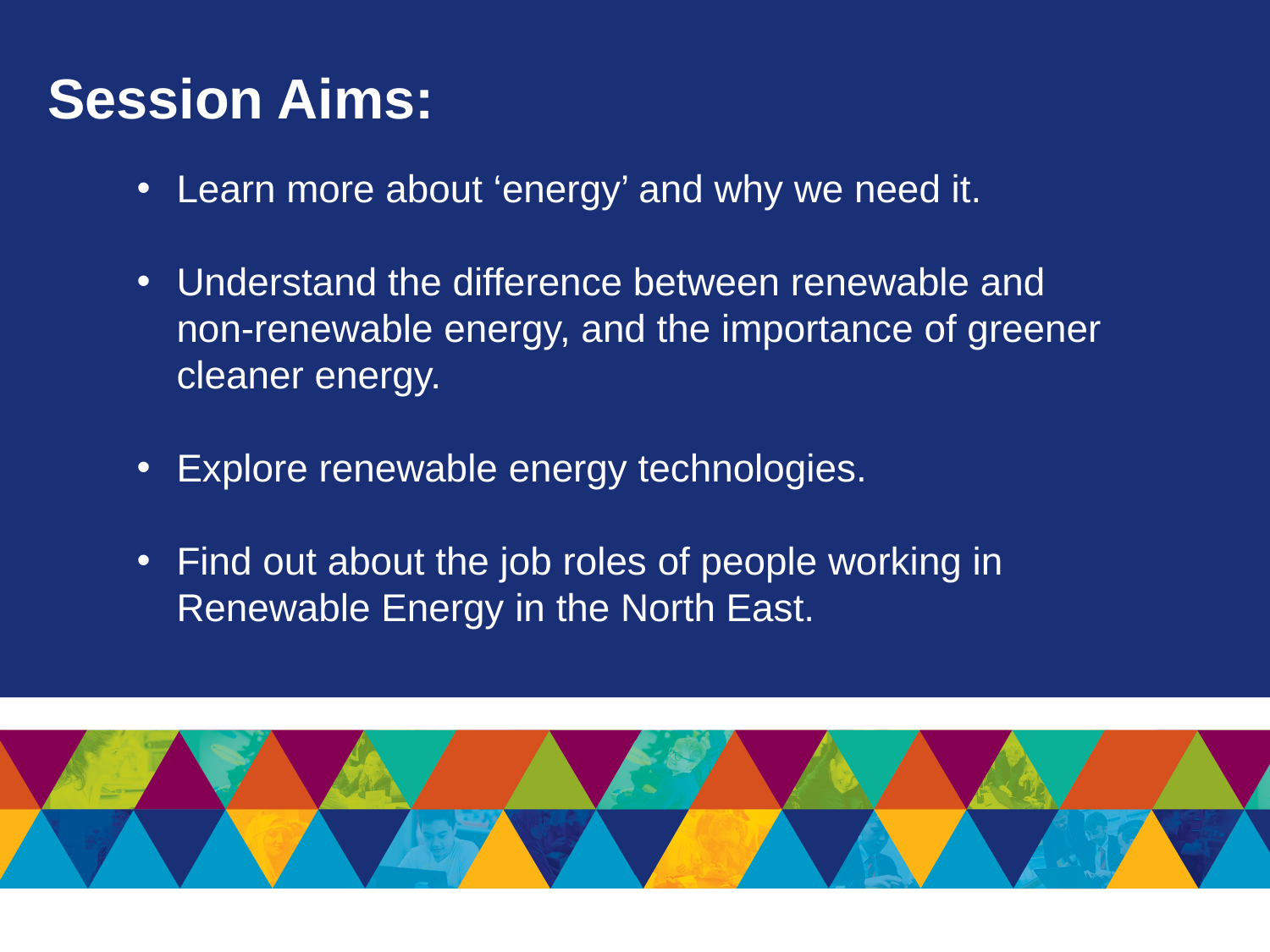

# Session Aims:
Learn more about ‘energy’ and why we need it.

Understand the difference between renewable and non-renewable energy, and the importance of greener cleaner energy.

Explore renewable energy technologies.

Find out about the job roles of people working in Renewable Energy in the North East.